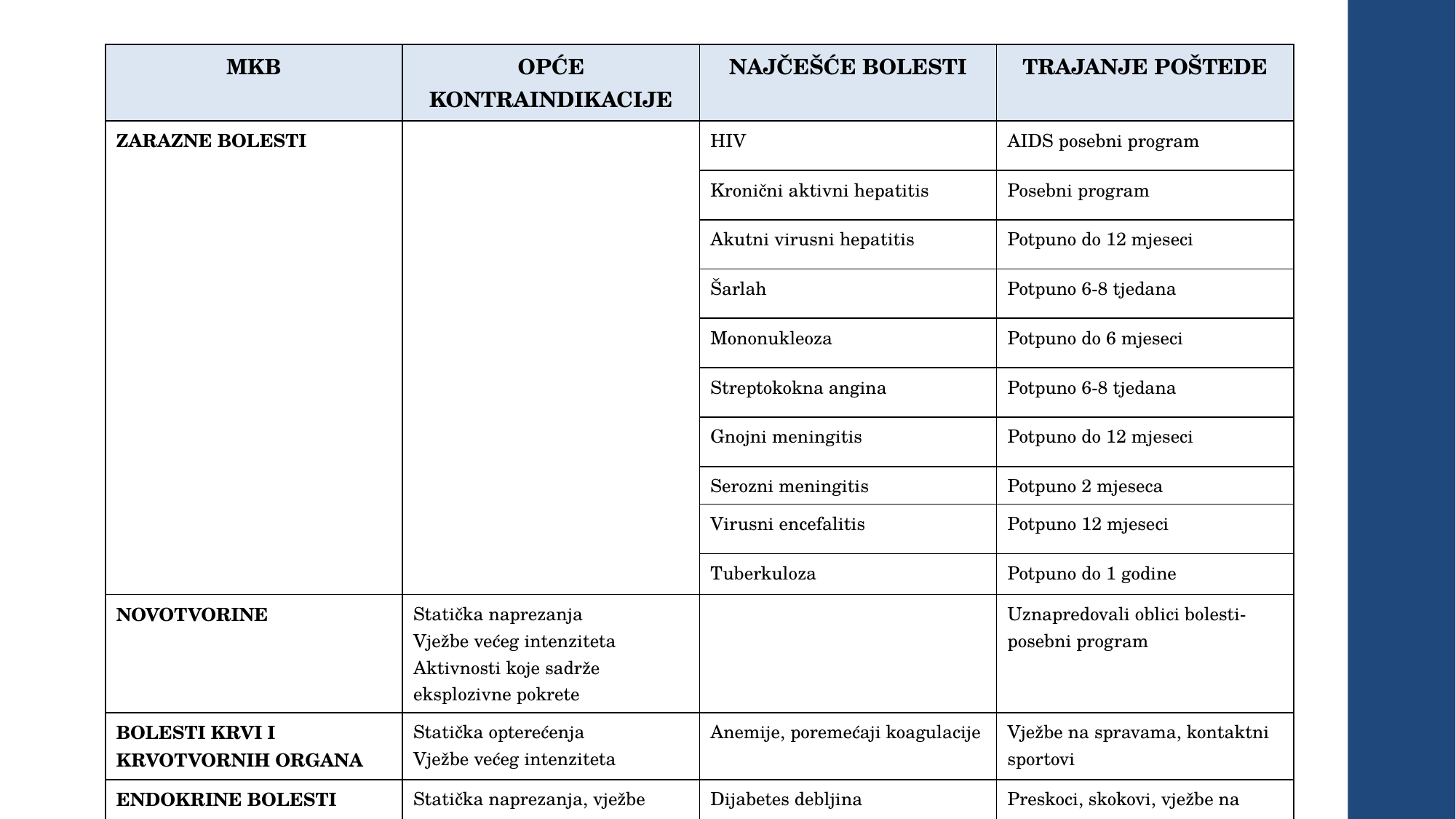

| MKB | OPĆE KONTRAINDIKACIJE | NAJČEŠĆE BOLESTI | TRAJANJE POŠTEDE |
| --- | --- | --- | --- |
| ZARAZNE BOLESTI |  | HIV | AIDS posebni program |
|  |  | Kronični aktivni hepatitis | Posebni program |
|  |  | Akutni virusni hepatitis | Potpuno do 12 mjeseci |
|  |  | Šarlah | Potpuno 6-8 tjedana |
|  |  | Mononukleoza | Potpuno do 6 mjeseci |
|  |  | Streptokokna angina | Potpuno 6-8 tjedana |
|  |  | Gnojni meningitis | Potpuno do 12 mjeseci |
|  |  | Serozni meningitis | Potpuno 2 mjeseca |
|  |  | Virusni encefalitis | Potpuno 12 mjeseci |
|  |  | Tuberkuloza | Potpuno do 1 godine |
| NOVOTVORINE | Statička naprezanja Vježbe većeg intenziteta Aktivnosti koje sadrže eksplozivne pokrete |  | Uznapredovali oblici bolesti- posebni program |
| BOLESTI KRVI I KRVOTVORNIH ORGANA | Statička opterećenja Vježbe većeg intenziteta | Anemije, poremećaji koagulacije | Vježbe na spravama, kontaktni sportovi |
| ENDOKRINE BOLESTI | Statička naprezanja, vježbe većeg intenziteta | Dijabetes debljina | Preskoci, skokovi, vježbe na spravama |